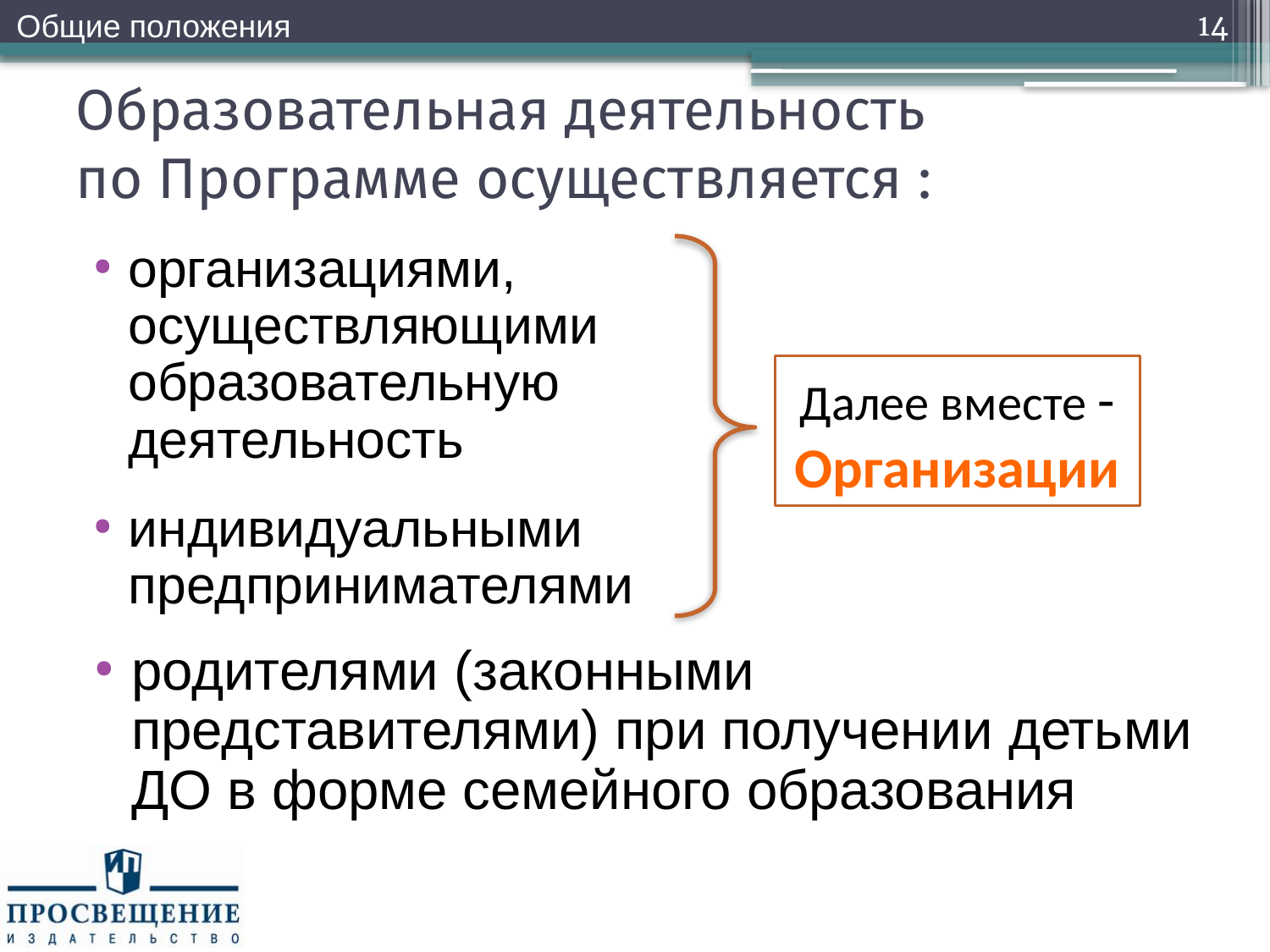

Общие положения
14
# Образовательная деятельность по Программе осуществляется :

организациями,
осуществляющими
образовательную
деятельность
индивидуальными
предпринимателями

Далее вместе -
Организации
родителями (законными представителями) при получении детьми ДО в форме семейного образования